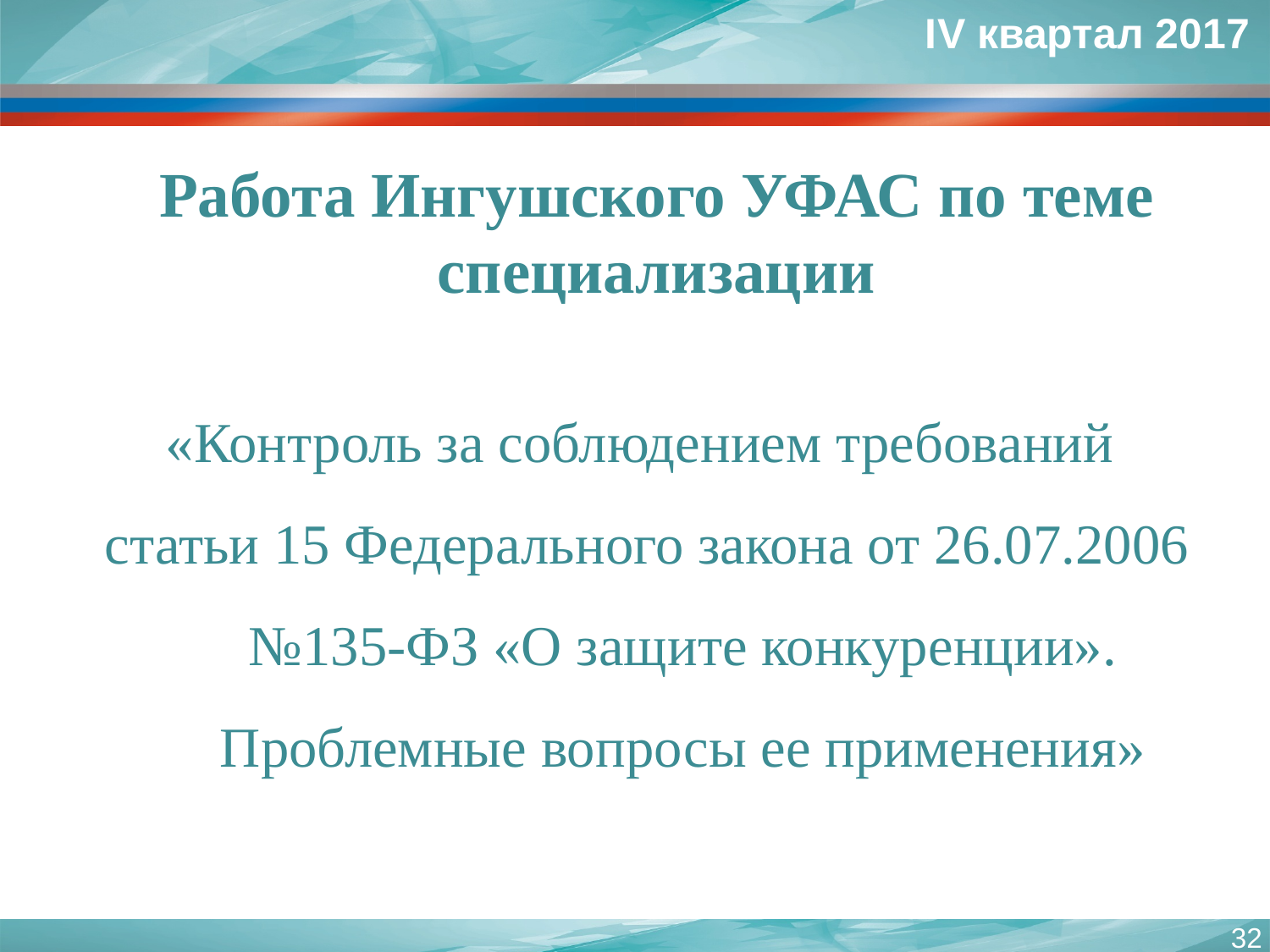

IV квартал 2017
# Работа Ингушского УФАС по теме специализации
«Контроль за соблюдением требований
статьи 15 Федерального закона от 26.07.2006 №135-ФЗ «О защите конкуренции». Проблемные вопросы ее применения»
32